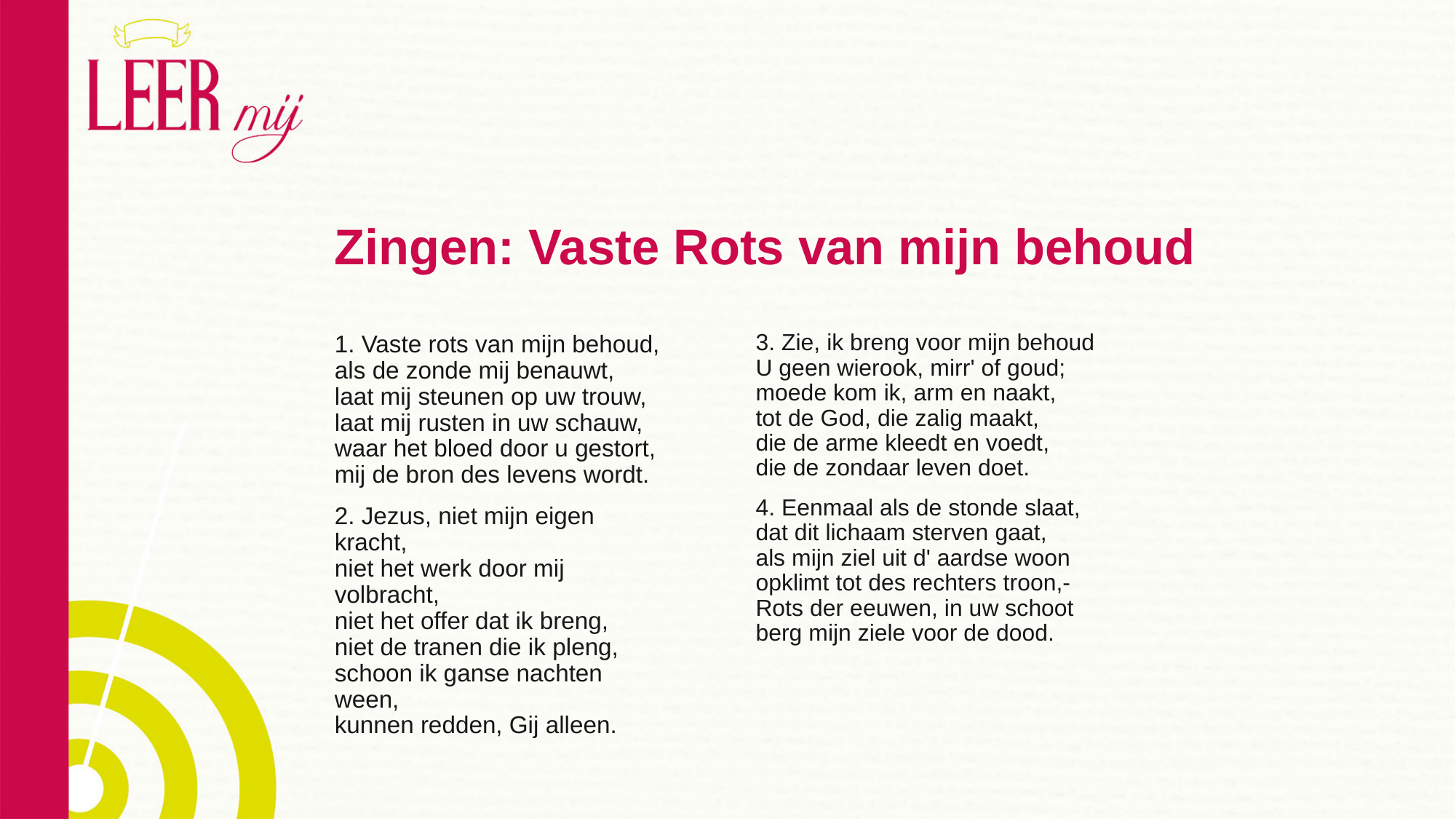

# Zingen: Vaste Rots van mijn behoud
3. Zie, ik breng voor mijn behoud
U geen wierook, mirr' of goud;
moede kom ik, arm en naakt,
tot de God, die zalig maakt,
die de arme kleedt en voedt,
die de zondaar leven doet.
4. Eenmaal als de stonde slaat,
dat dit lichaam sterven gaat,
als mijn ziel uit d' aardse woon
opklimt tot des rechters troon,-
Rots der eeuwen, in uw schoot
berg mijn ziele voor de dood.
1. Vaste rots van mijn behoud,
als de zonde mij benauwt,
laat mij steunen op uw trouw,
laat mij rusten in uw schauw,
waar het bloed door u gestort,
mij de bron des levens wordt.
2. Jezus, niet mijn eigen kracht,
niet het werk door mij volbracht,
niet het offer dat ik breng,
niet de tranen die ik pleng,
schoon ik ganse nachten ween,
kunnen redden, Gij alleen.